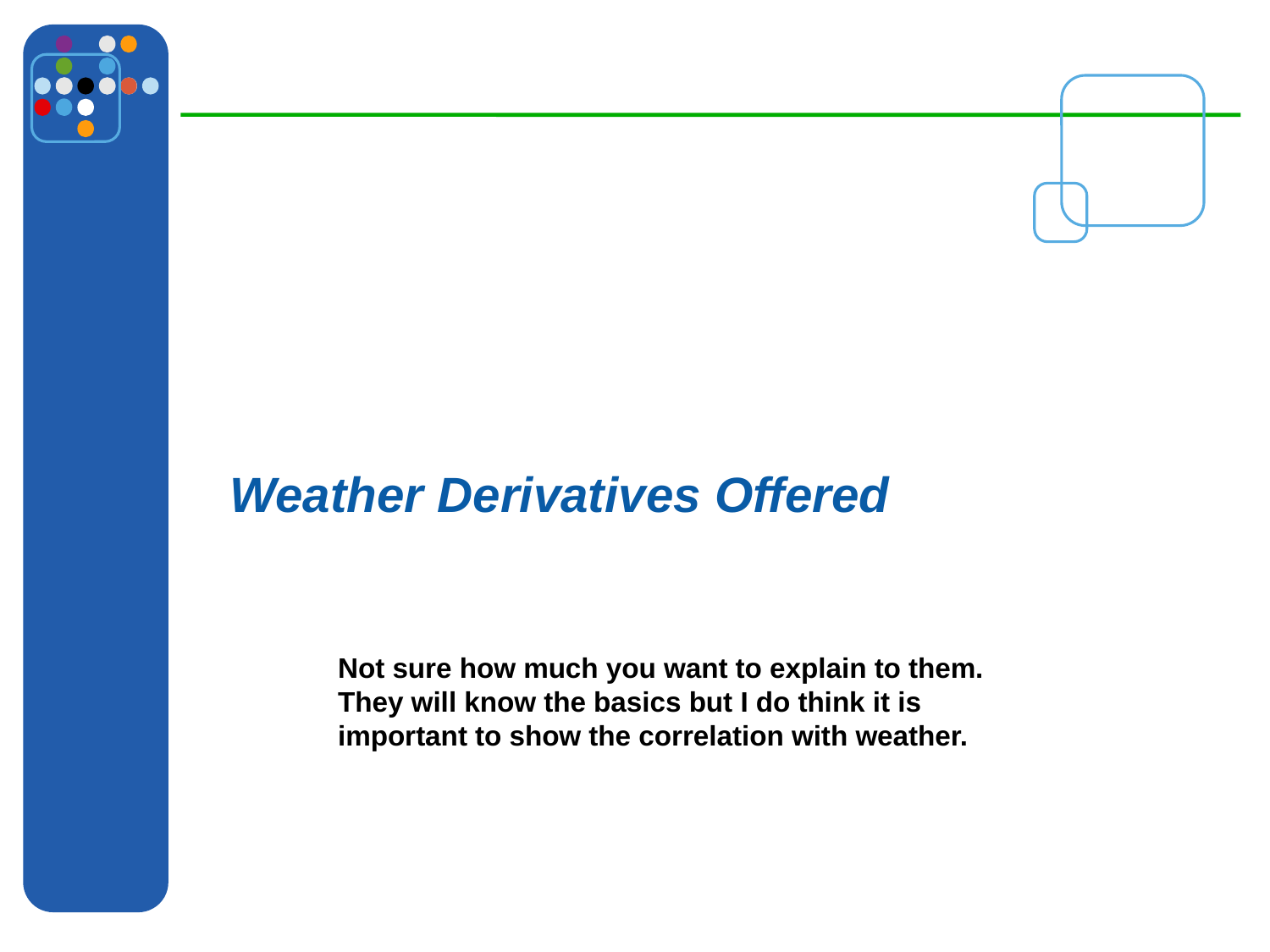

# Weather Derivatives Offered
Not sure how much you want to explain to them.  They will know the basics but I do think it is important to show the correlation with weather.